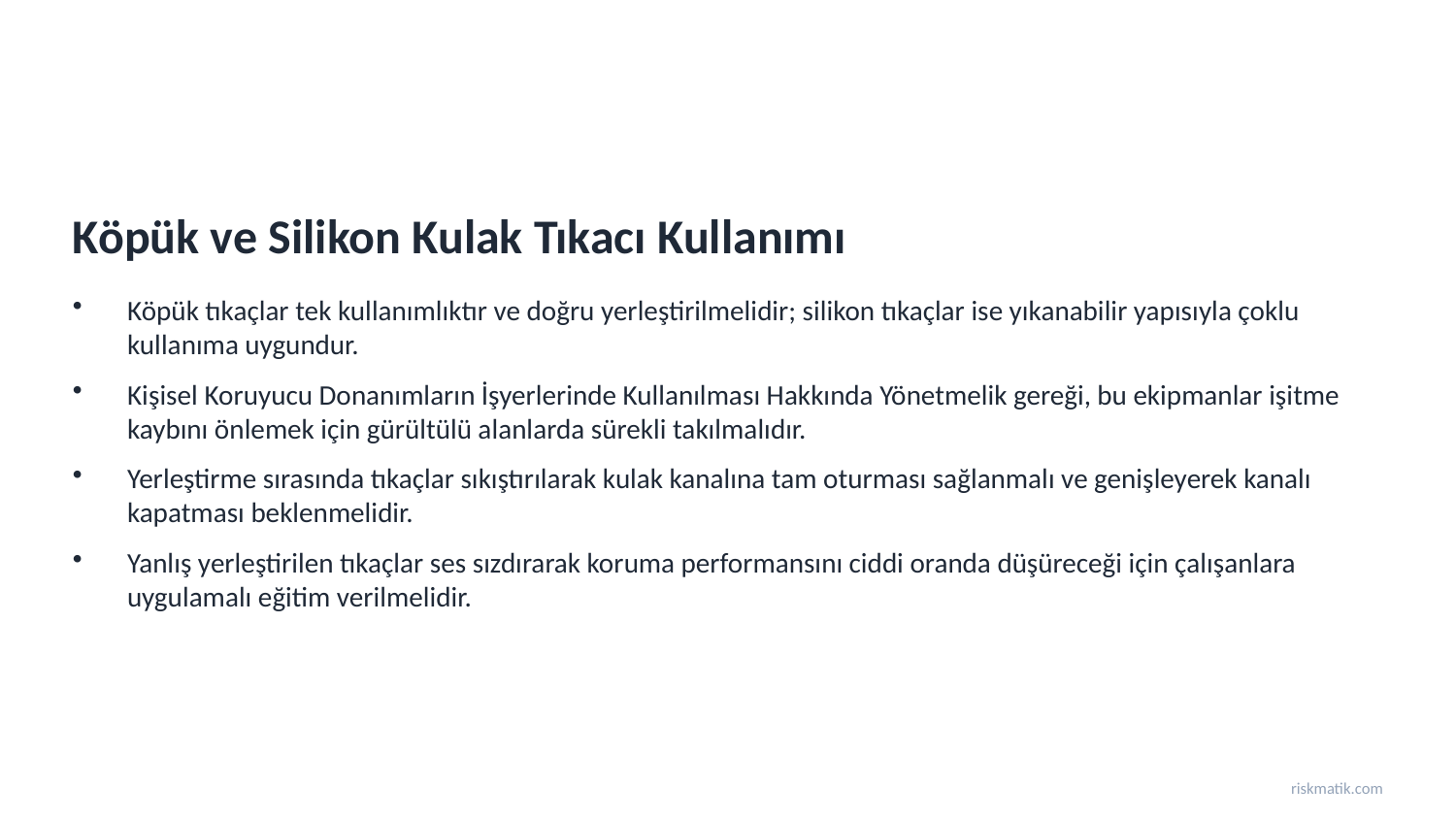

Köpük ve Silikon Kulak Tıkacı Kullanımı
Köpük tıkaçlar tek kullanımlıktır ve doğru yerleştirilmelidir; silikon tıkaçlar ise yıkanabilir yapısıyla çoklu kullanıma uygundur.
Kişisel Koruyucu Donanımların İşyerlerinde Kullanılması Hakkında Yönetmelik gereği, bu ekipmanlar işitme kaybını önlemek için gürültülü alanlarda sürekli takılmalıdır.
Yerleştirme sırasında tıkaçlar sıkıştırılarak kulak kanalına tam oturması sağlanmalı ve genişleyerek kanalı kapatması beklenmelidir.
Yanlış yerleştirilen tıkaçlar ses sızdırarak koruma performansını ciddi oranda düşüreceği için çalışanlara uygulamalı eğitim verilmelidir.
riskmatik.com